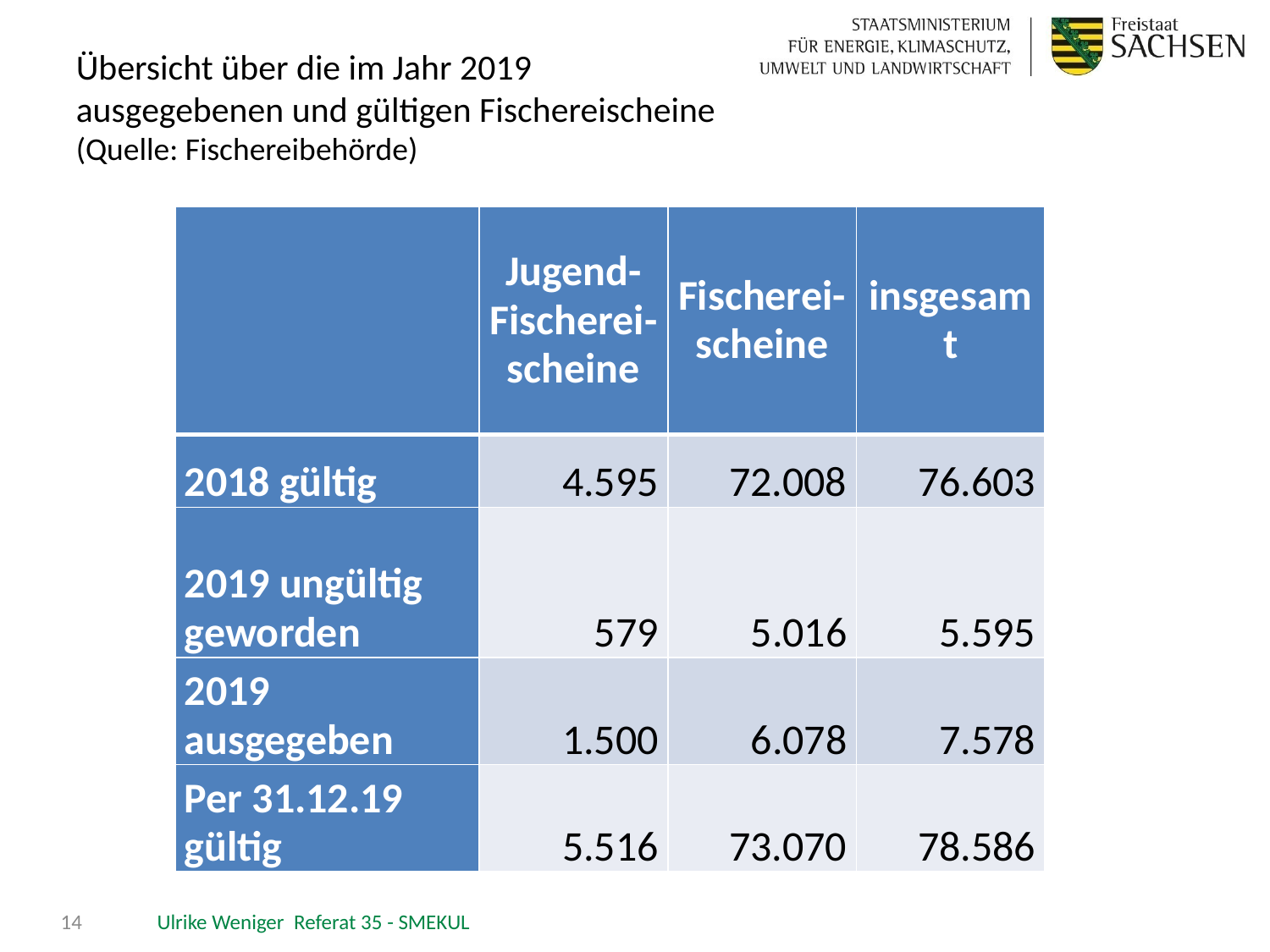

# Übersicht über die im Jahr 2019 ausgegebenen und gültigen Fischereischeine (Quelle: Fischereibehörde)
|  | Jugend- Fischerei-scheine | Fischerei-scheine | insgesamt |
| --- | --- | --- | --- |
| 2018 gültig | 4.595 | 72.008 | 76.603 |
| 2019 ungültig geworden | 579 | 5.016 | 5.595 |
| 2019 ausgegeben | 1.500 | 6.078 | 7.578 |
| Per 31.12.19 gültig | 5.516 | 73.070 | 78.586 |
14
Ulrike Weniger  Referat 35 - SMEKUL